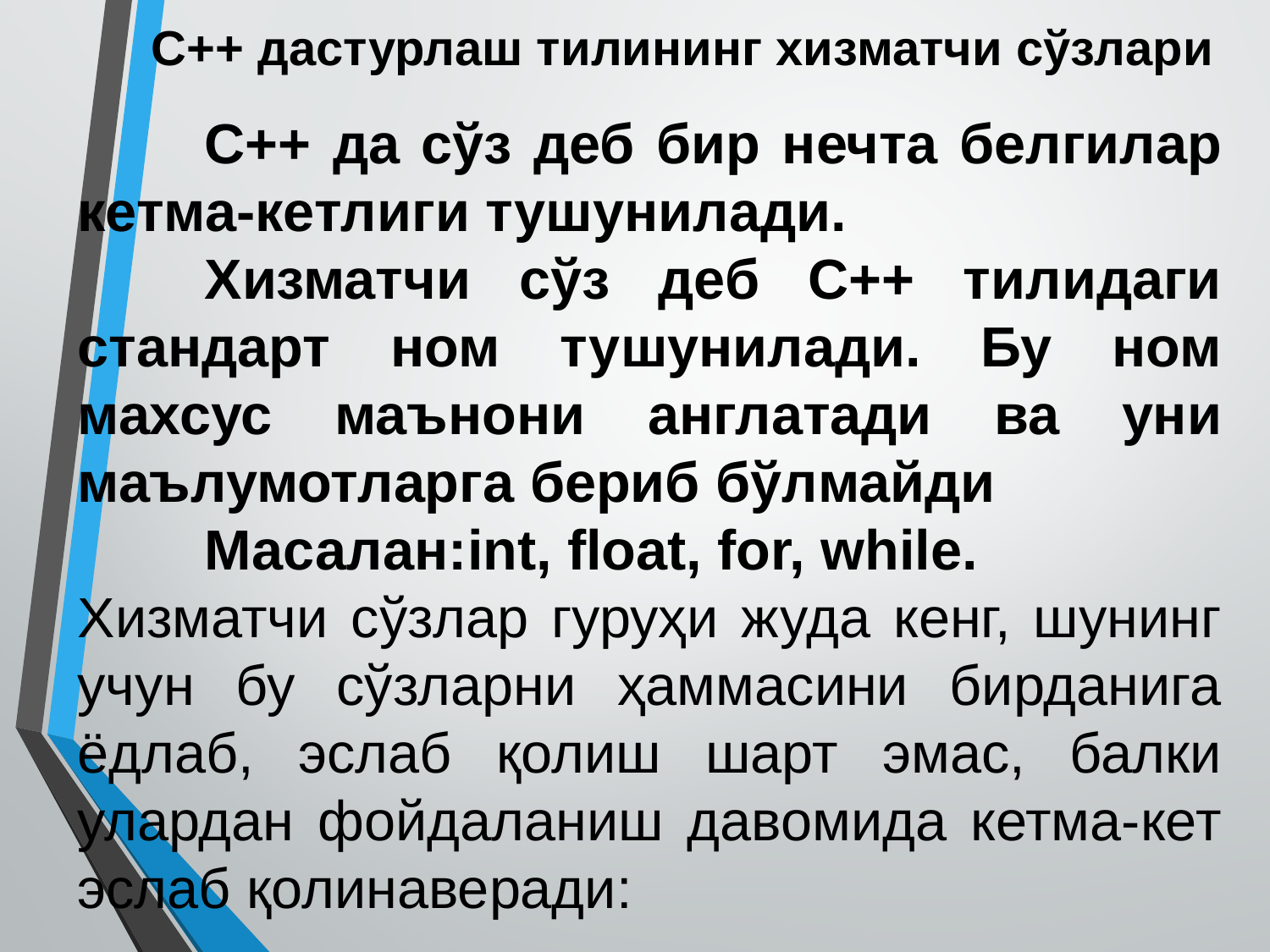

C++ да сўз деб бир нечта белгилар кетма-кетлиги тушунилади.
	Хизматчи сўз деб С++ тилидаги стандарт ном тушунилади. Бу ном махсус маънони англатади ва уни маълумотларга бериб бўлмайди
	Масалан:int, float, for, while.
Хизматчи сўзлар гуруҳи жуда кенг, шунинг учун бу сўзларни ҳаммасини бирданига ёдлаб, эслаб қолиш шарт эмас, балки улардан фойдаланиш давомида кетма-кет эслаб қолинаверади:

C++ дастурлаш тилининг хизматчи сўзлари